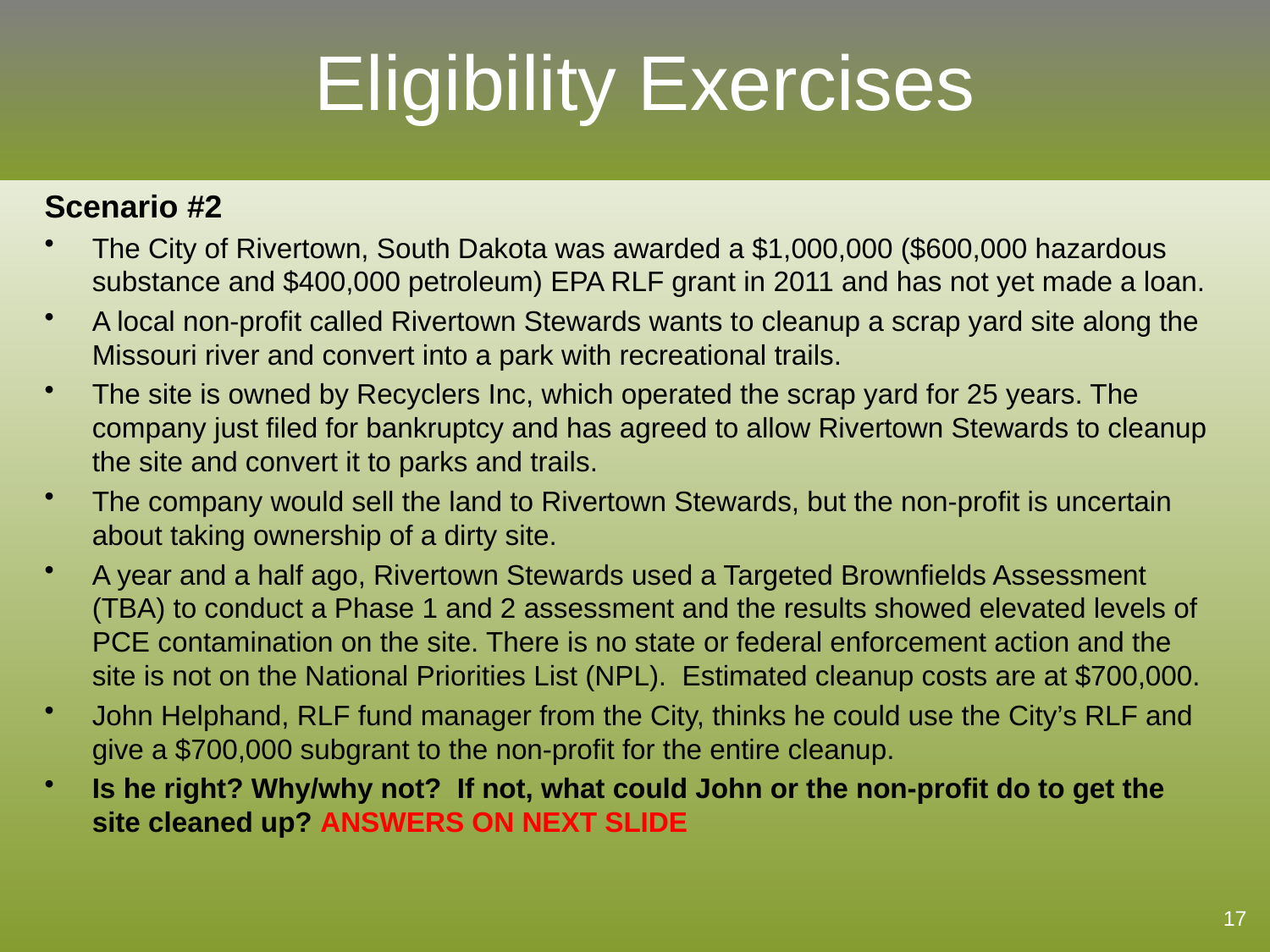

# Eligibility Exercises
Scenario #2
The City of Rivertown, South Dakota was awarded a $1,000,000 ($600,000 hazardous substance and $400,000 petroleum) EPA RLF grant in 2011 and has not yet made a loan.
A local non-profit called Rivertown Stewards wants to cleanup a scrap yard site along the Missouri river and convert into a park with recreational trails.
The site is owned by Recyclers Inc, which operated the scrap yard for 25 years. The company just filed for bankruptcy and has agreed to allow Rivertown Stewards to cleanup the site and convert it to parks and trails.
The company would sell the land to Rivertown Stewards, but the non-profit is uncertain about taking ownership of a dirty site.
A year and a half ago, Rivertown Stewards used a Targeted Brownfields Assessment (TBA) to conduct a Phase 1 and 2 assessment and the results showed elevated levels of PCE contamination on the site. There is no state or federal enforcement action and the site is not on the National Priorities List (NPL).  Estimated cleanup costs are at $700,000.
John Helphand, RLF fund manager from the City, thinks he could use the City’s RLF and give a $700,000 subgrant to the non-profit for the entire cleanup.
Is he right? Why/why not?  If not, what could John or the non-profit do to get the site cleaned up? ANSWERS ON NEXT SLIDE